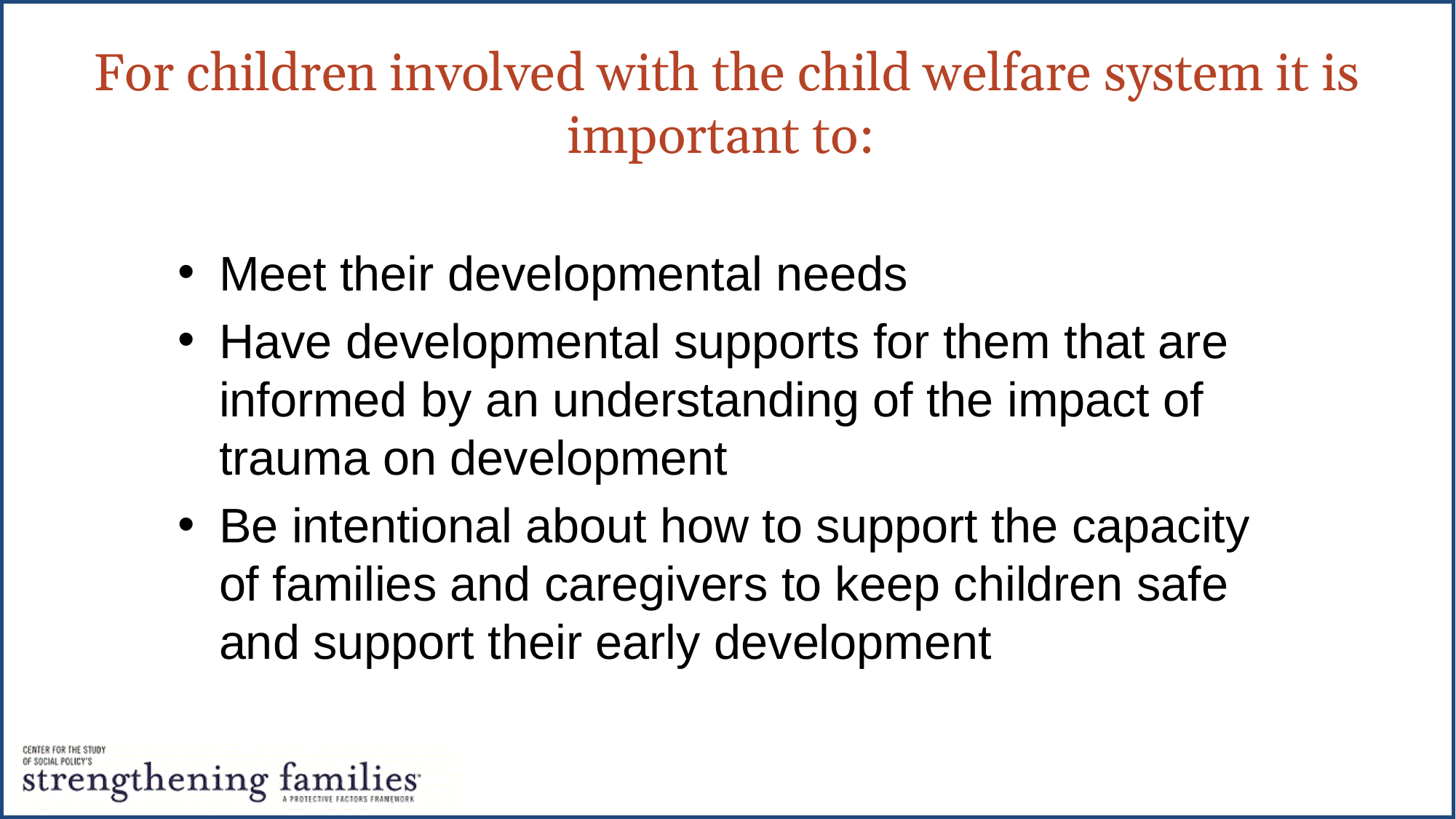

# For children involved with the child welfare system it is important to:
Meet their developmental needs
Have developmental supports for them that are informed by an understanding of the impact of trauma on development
Be intentional about how to support the capacity of families and caregivers to keep children safe and support their early development